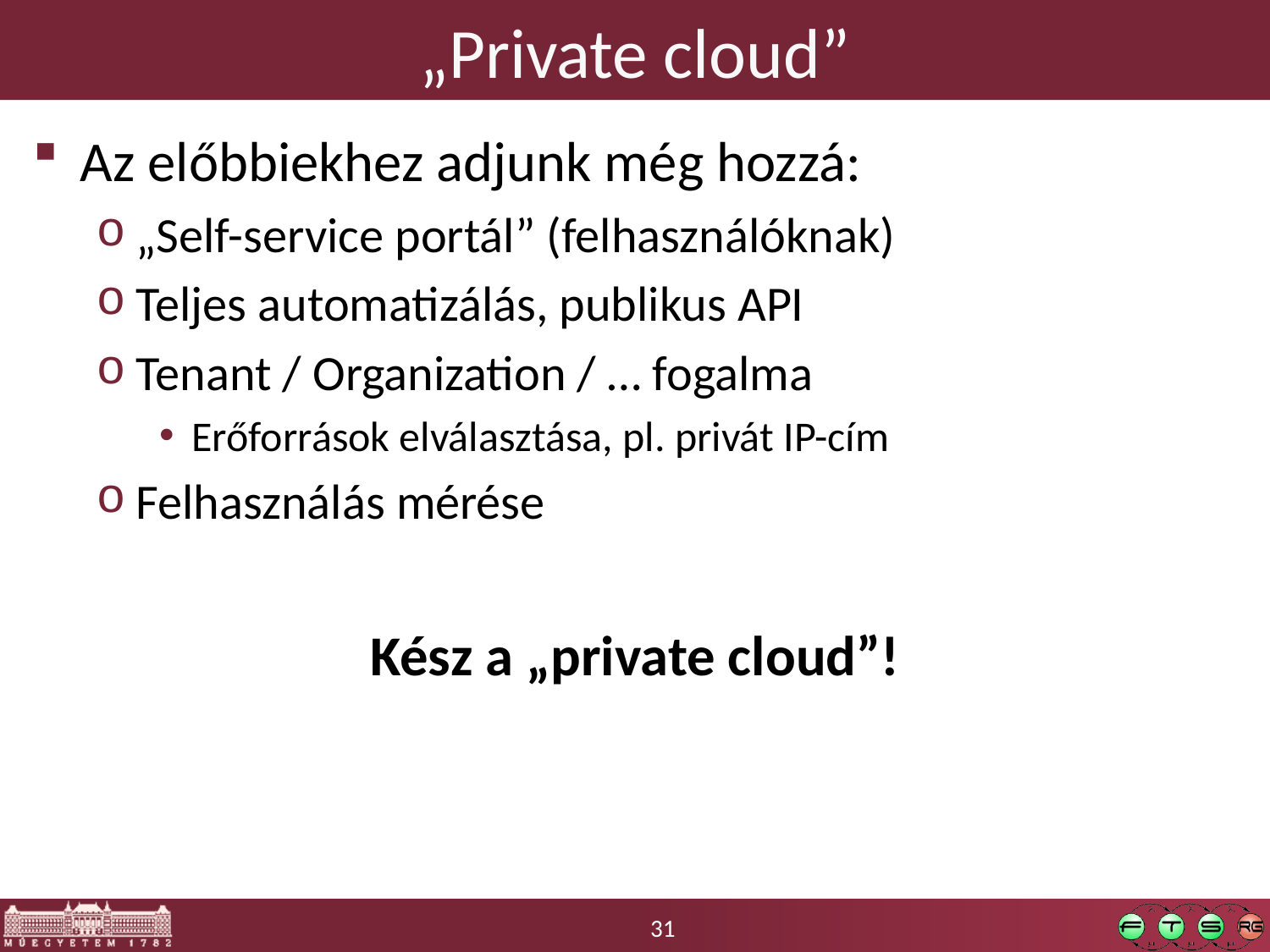

# „Private cloud”
Az előbbiekhez adjunk még hozzá:
„Self-service portál” (felhasználóknak)
Teljes automatizálás, publikus API
Tenant / Organization / … fogalma
Erőforrások elválasztása, pl. privát IP-cím
Felhasználás mérése

Kész a „private cloud”!